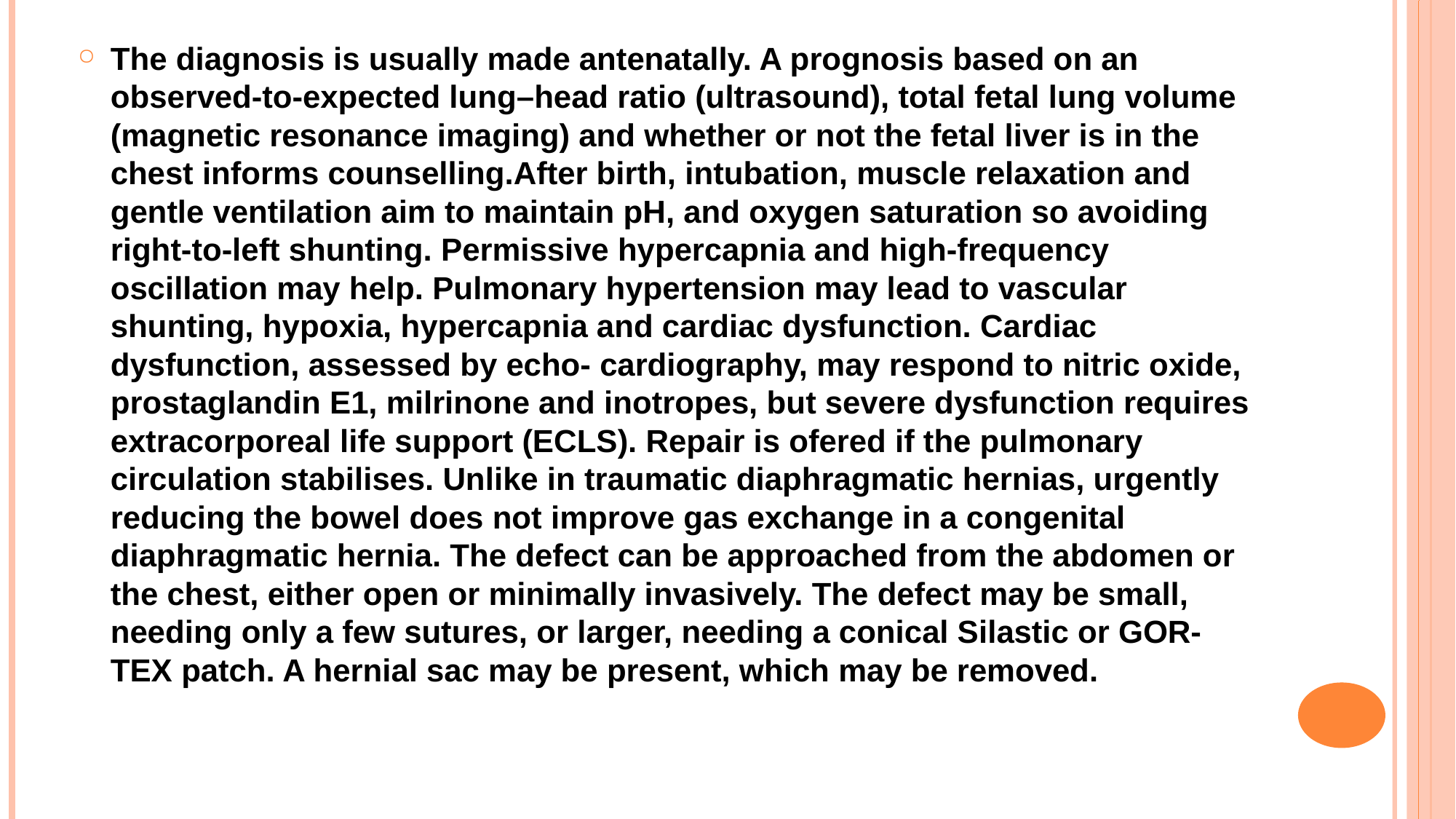

The diagnosis is usually made antenatally. A prognosis based on an observed-to-expected lung–head ratio (ultrasound), total fetal lung volume (magnetic resonance imaging) and whether or not the fetal liver is in the chest informs counselling.After birth, intubation, muscle relaxation and gentle ventilation aim to maintain pH, and oxygen saturation so avoiding right-to-left shunting. Permissive hypercapnia and high-frequency oscillation may help. Pulmonary hypertension may lead to vascular shunting, hypoxia, hypercapnia and cardiac dysfunction. Cardiac dysfunction, assessed by echo- cardiography, may respond to nitric oxide, prostaglandin E1, milrinone and inotropes, but severe dysfunction requires extracorporeal life support (ECLS). Repair is ofered if the pulmonary circulation stabilises. Unlike in traumatic diaphragmatic hernias, urgently reducing the bowel does not improve gas exchange in a congenital diaphragmatic hernia. The defect can be approached from the abdomen or the chest, either open or minimally invasively. The defect may be small, needing only a few sutures, or larger, needing a conical Silastic or GOR-TEX patch. A hernial sac may be present, which may be removed.